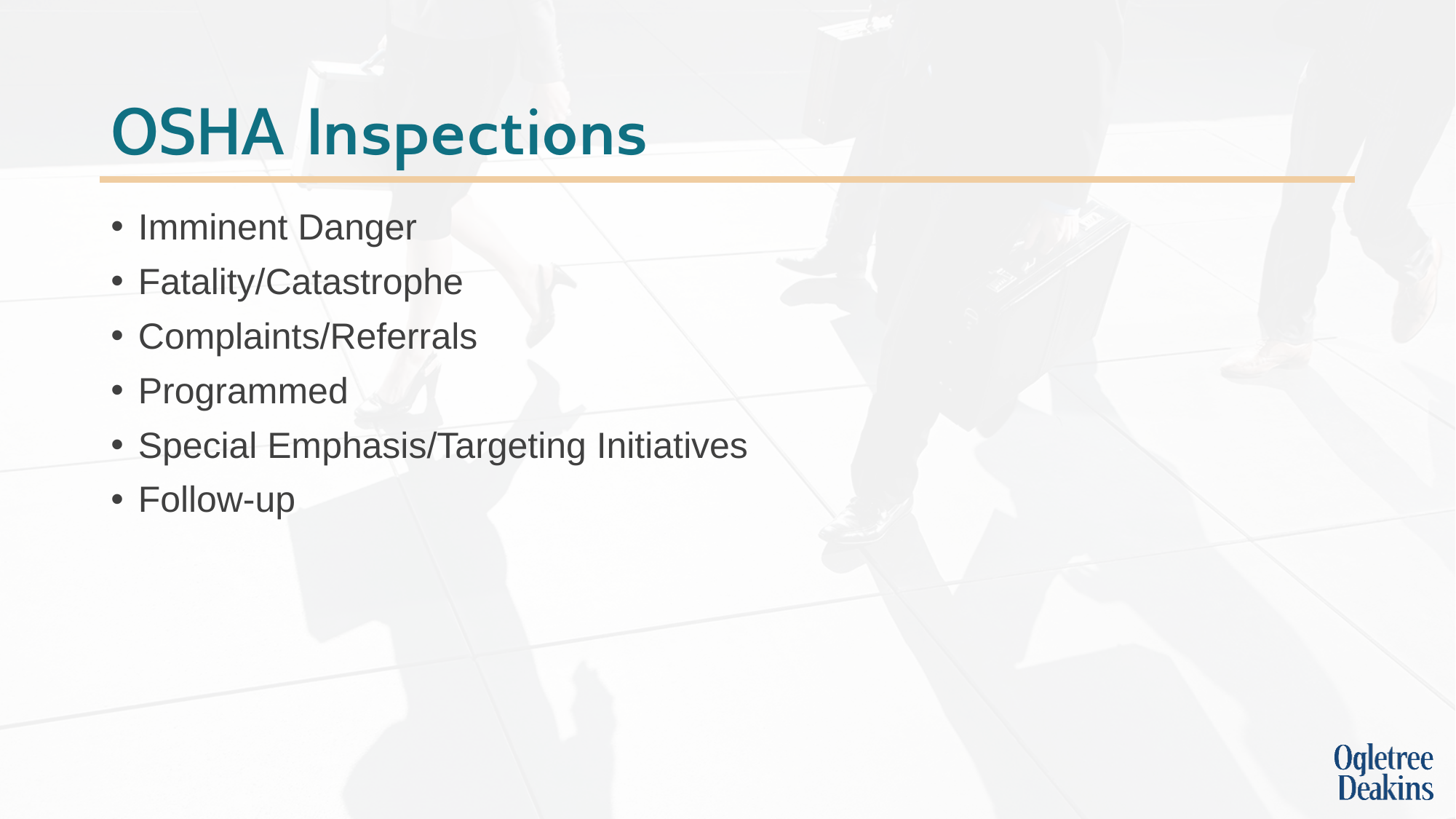

# OSHA Inspections
Imminent Danger
Fatality/Catastrophe
Complaints/Referrals
Programmed
Special Emphasis/Targeting Initiatives
Follow-up